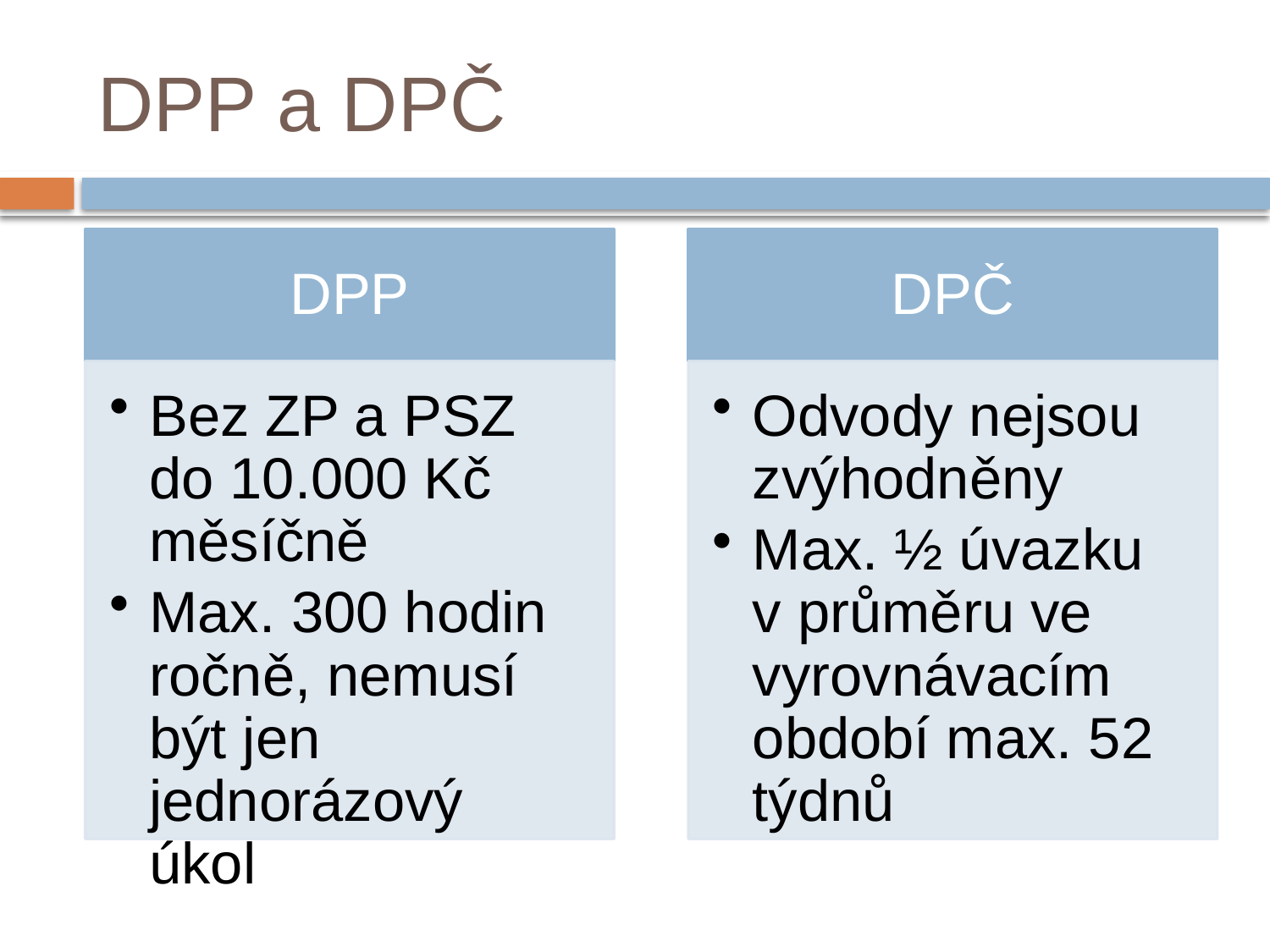

# DPP a DPČ
DPP
Bez ZP a PSZ do 10.000 Kč měsíčně
Max. 300 hodin ročně, nemusí být jen jednorázový úkol
DPČ
Odvody nejsou zvýhodněny
Max. ½ úvazku v průměru ve vyrovnávacím období max. 52 týdnů